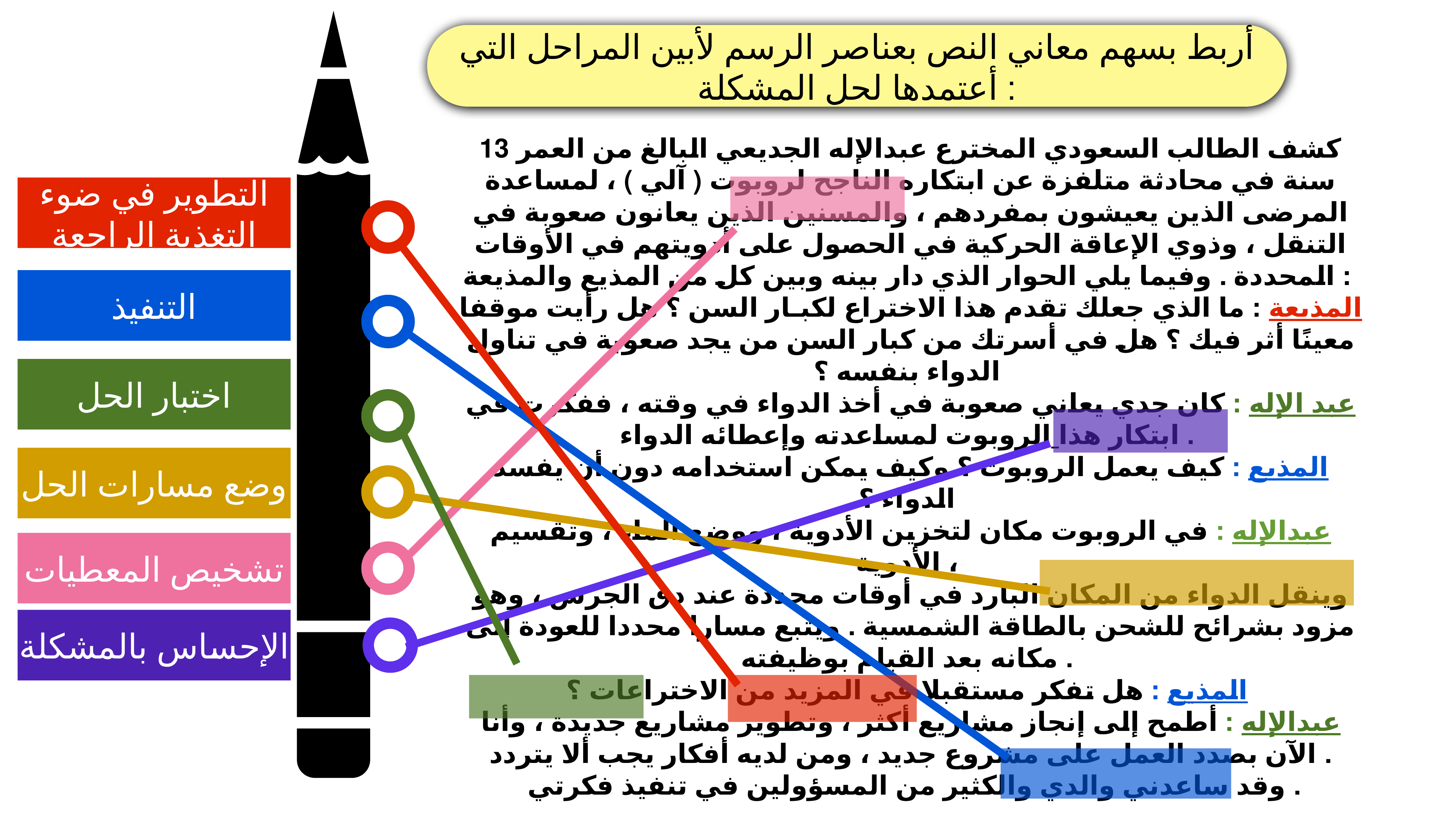

أربط بسهم معاني النص بعناصر الرسم لأبين المراحل التي أعتمدها لحل المشكلة :
كشف الطالب السعودي المخترع عبدالإله الجديعي البالغ من العمر 13 سنة في محادثة متلفزة عن ابتكاره الناجح لروبوت ( آلي ) ، لمساعدة المرضى الذين يعيشون بمفردهم ، والمسنين الذين يعانون صعوبة في التنقل ، وذوي الإعاقة الحركية في الحصول على أدويتهم في الأوقات المحددة . وفيما يلي الحوار الذي دار بينه وبين كل من المذيع والمذيعة :
المذيعة : ما الذي جعلك تقدم هذا الاختراع لكبـار السن ؟ هل رأيت موقفا معينًا أثر فيك ؟ هل في أسرتك من كبار السن من يجد صعوبة في تناول الدواء بنفسه ؟
عبد الإله : كان جدي يعاني صعوبة في أخذ الدواء في وقته ، ففكرت في ابتكار هذا الروبوت لمساعدته وإعطائه الدواء .
المذيع : كيف يعمل الروبوت ؟ وكيف يمكن استخدامه دون أن يفسد الدواء ؟
عبدالإله : في الروبوت مكان لتخزين الأدوية ، ووضع الماء ، وتقسيم الأدوية ،
وينقل الدواء من المكان البارد في أوقات محددة عند دق الجرس ، وهو مزود بشرائح للشحن بالطاقة الشمسية . ويتبع مسارا محددا للعودة إلى مكانه بعد القيام بوظيفته .
المذيع : هل تفكر مستقبلا في المزيد من الاختراعات ؟
عبدالإله : أطمح إلى إنجاز مشاريع أكثر ، وتطوير مشاريع جديدة ، وأنا الآن بصدد العمل على مشروع جديد ، ومن لديه أفكار يجب ألا يتردد .
 وقد ساعدني والدي والكثير من المسؤولين في تنفيذ فكرتي .

التطوير في ضوء التغذية الراجعة

التنفيذ

اختبار الحل

وضع مسارات الحل

تشخيص المعطيات

الإحساس بالمشكلة